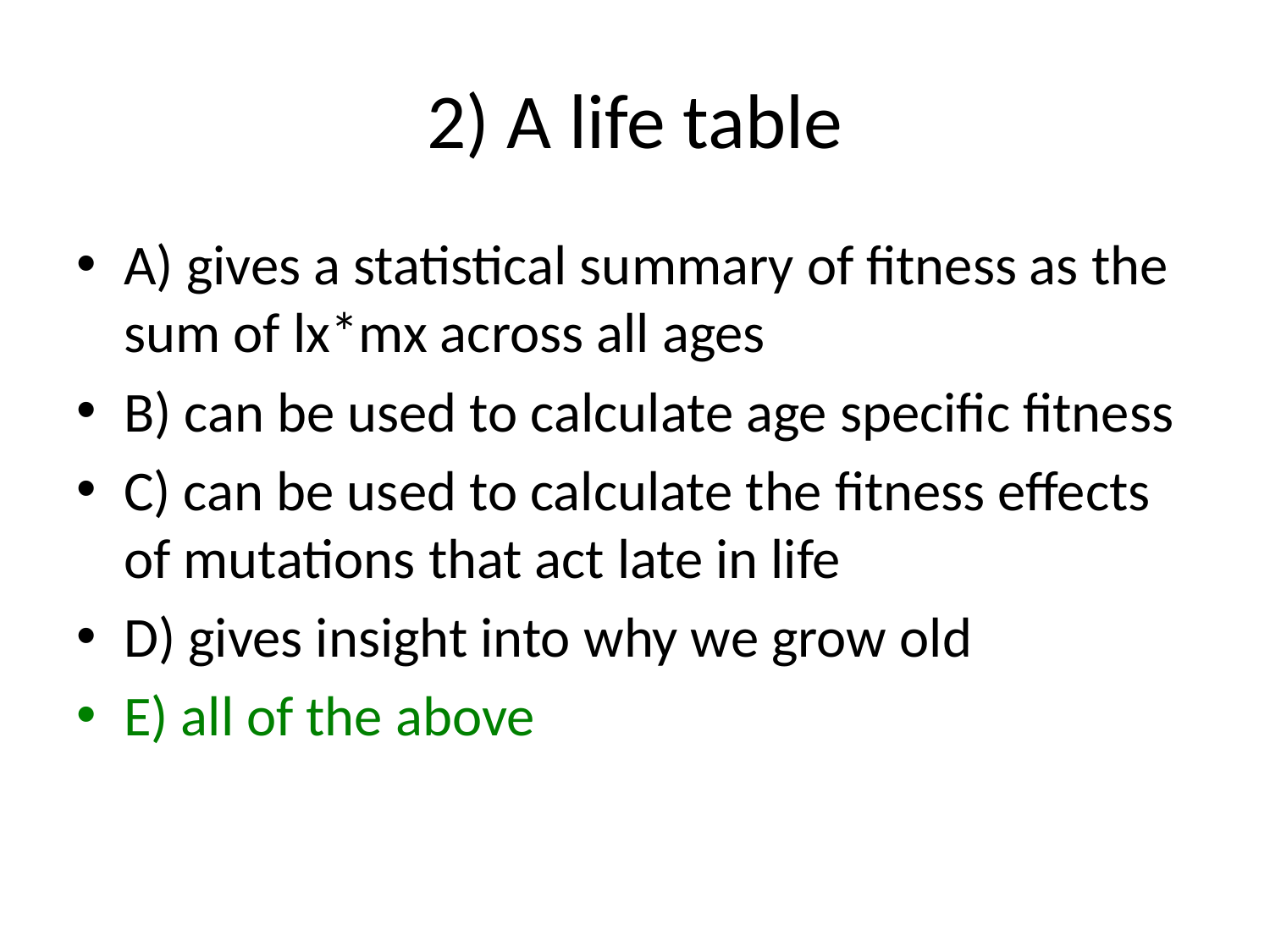

# 2) A life table
A) gives a statistical summary of fitness as the sum of lx*mx across all ages
B) can be used to calculate age specific fitness
C) can be used to calculate the fitness effects of mutations that act late in life
D) gives insight into why we grow old
E) all of the above